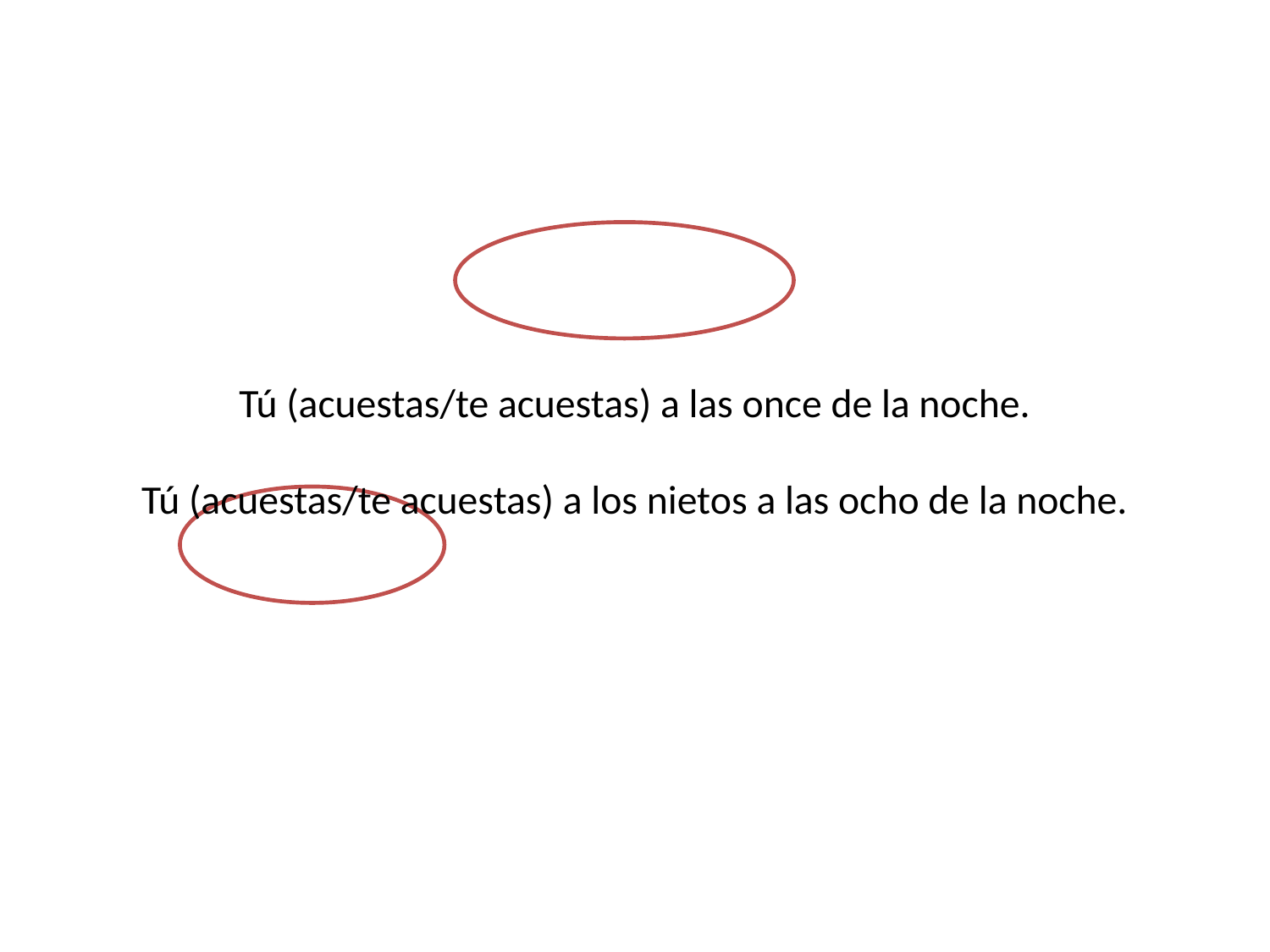

# Tú (acuestas/te acuestas) a las once de la noche. Tú (acuestas/te acuestas) a los nietos a las ocho de la noche.